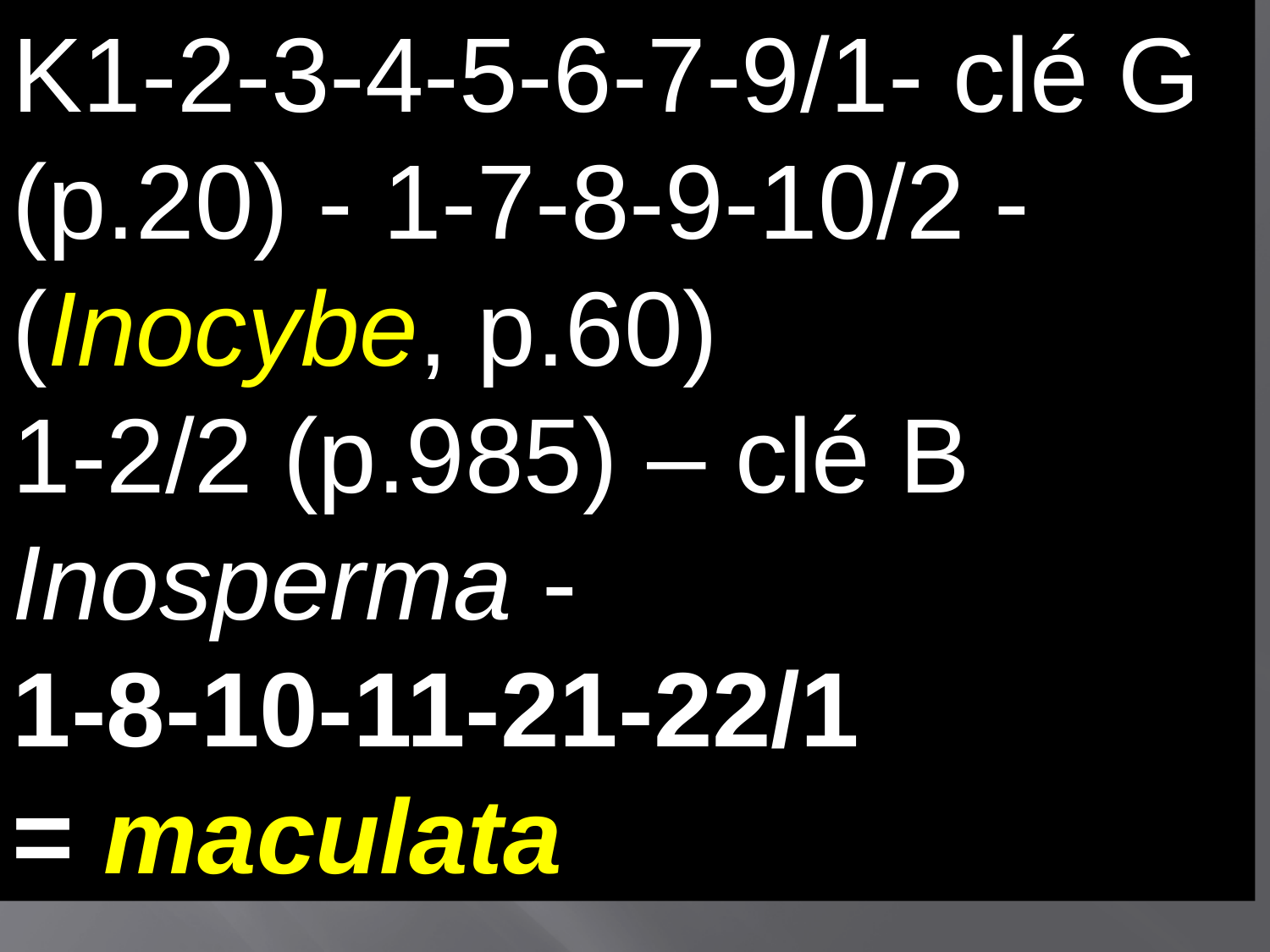

K1-2-3-4-5-6-7-9/1- clé G (p.20) - 1-7-8-9-10/2 - (Inocybe, p.60)
1-2/2 (p.985) – clé B
Inosperma -
1-8-10-11-21-22/1
= maculata